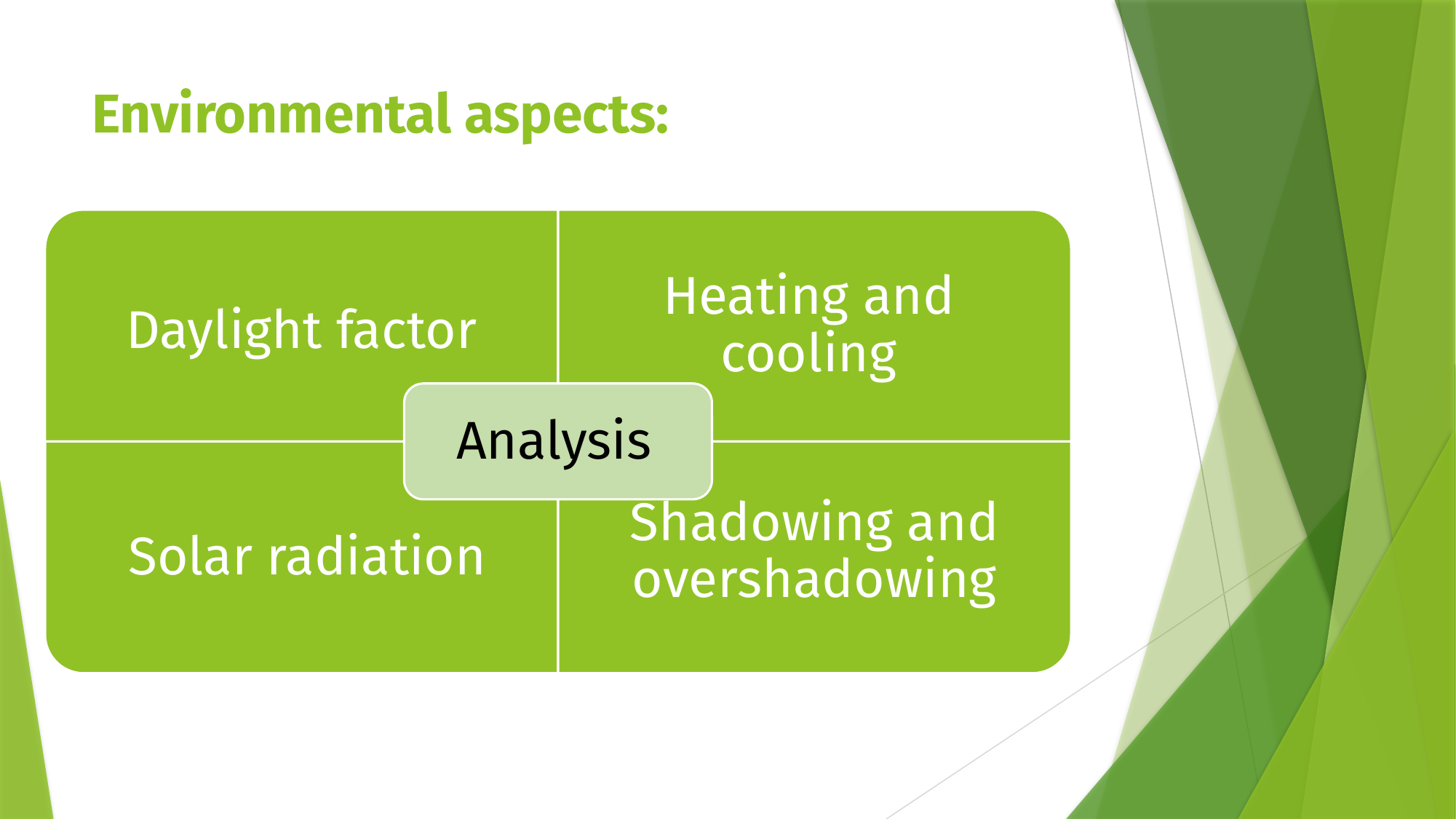

# Environmental aspects:
Daylight factor
Heating and cooling
Solar radiation
Shadowing and overshadowing
Analysis